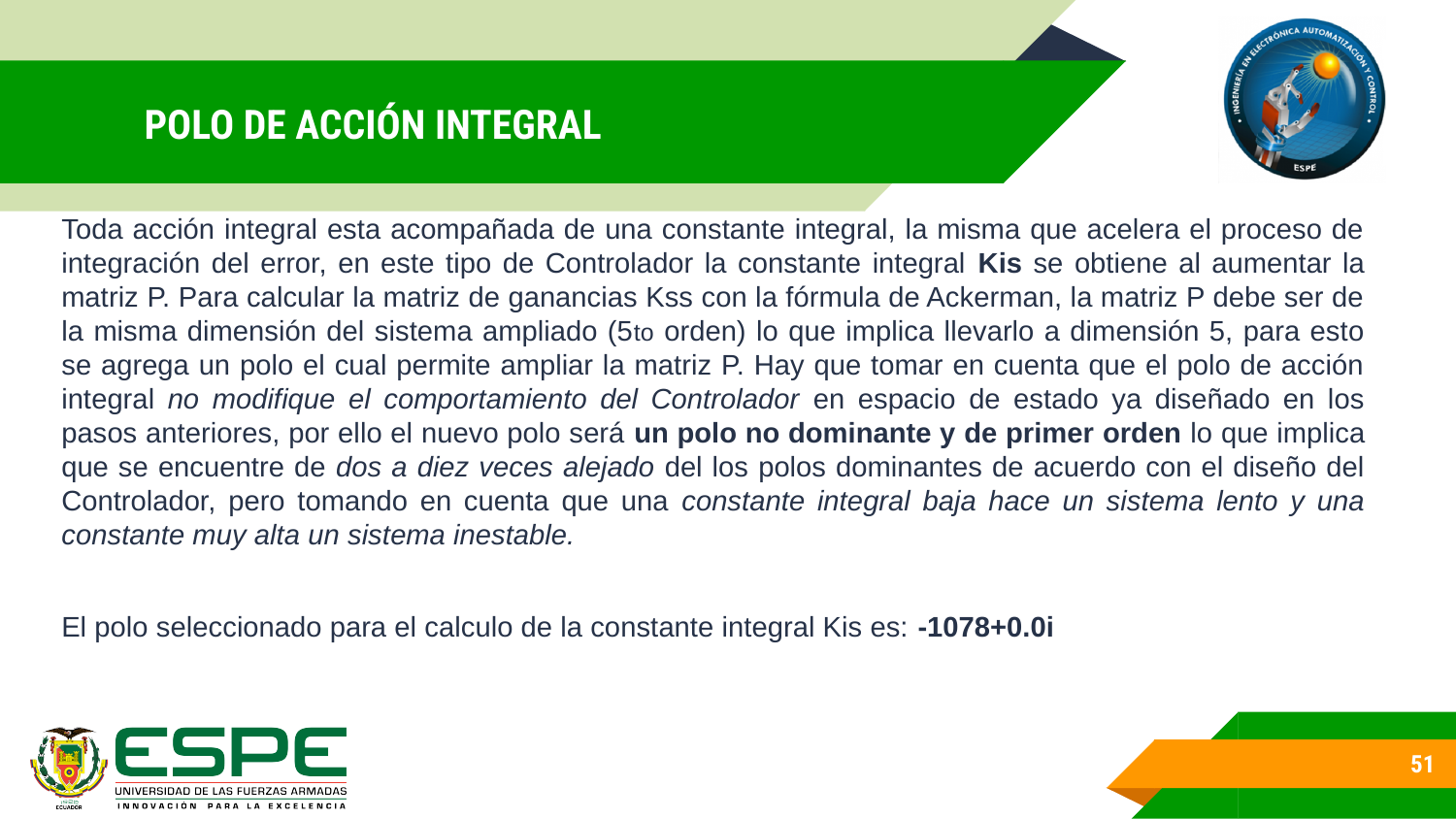

# POLO DE ACCIÓN INTEGRAL
Toda acción integral esta acompañada de una constante integral, la misma que acelera el proceso de integración del error, en este tipo de Controlador la constante integral Kis se obtiene al aumentar la matriz P. Para calcular la matriz de ganancias Kss con la fórmula de Ackerman, la matriz P debe ser de la misma dimensión del sistema ampliado (5to orden) lo que implica llevarlo a dimensión 5, para esto se agrega un polo el cual permite ampliar la matriz P. Hay que tomar en cuenta que el polo de acción integral no modifique el comportamiento del Controlador en espacio de estado ya diseñado en los pasos anteriores, por ello el nuevo polo será un polo no dominante y de primer orden lo que implica que se encuentre de dos a diez veces alejado del los polos dominantes de acuerdo con el diseño del Controlador, pero tomando en cuenta que una constante integral baja hace un sistema lento y una constante muy alta un sistema inestable.

El polo seleccionado para el calculo de la constante integral Kis es: -1078+0.0i

51